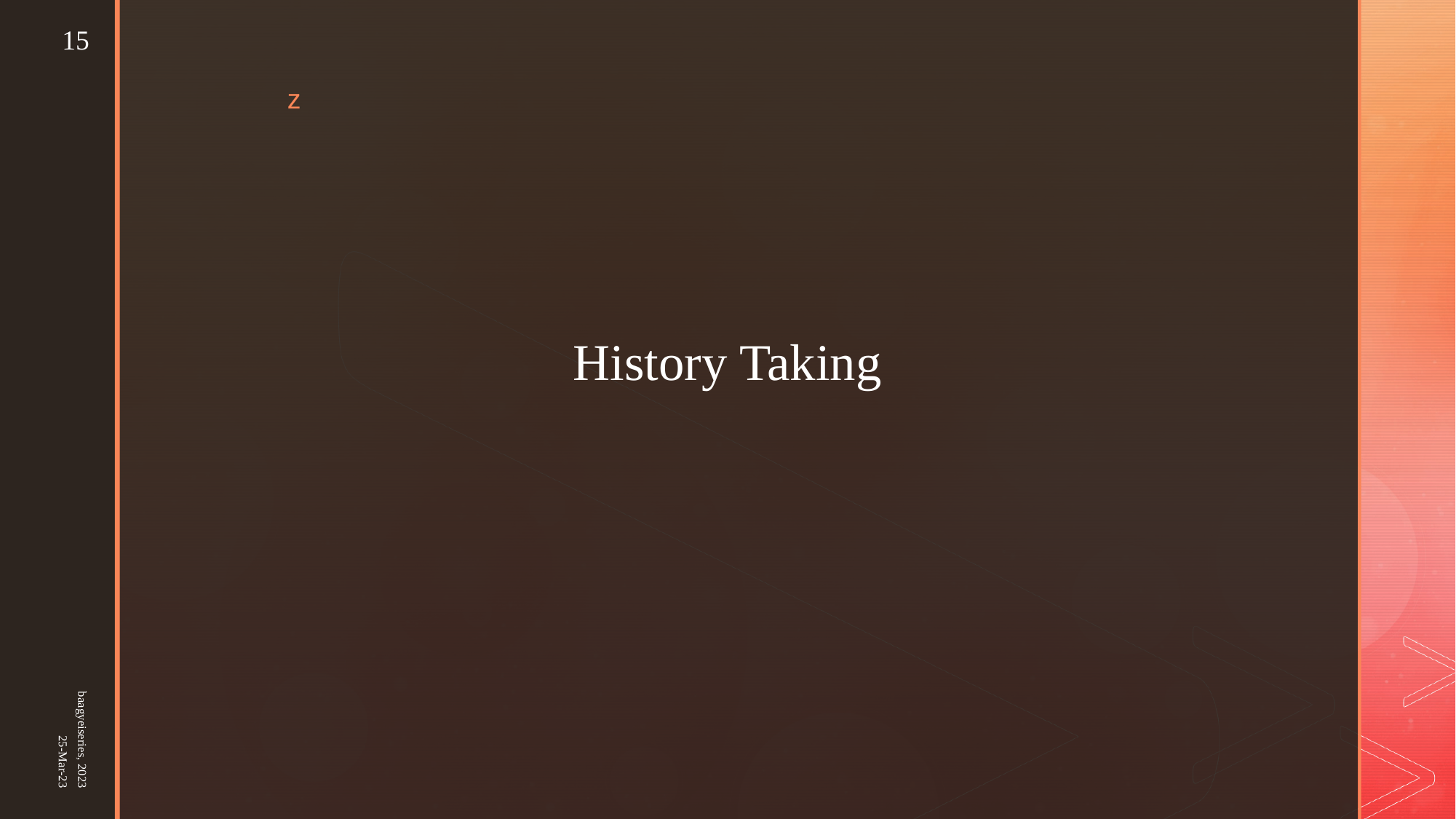

15
# History Taking
baagyeiseries, 2023
25-Mar-23